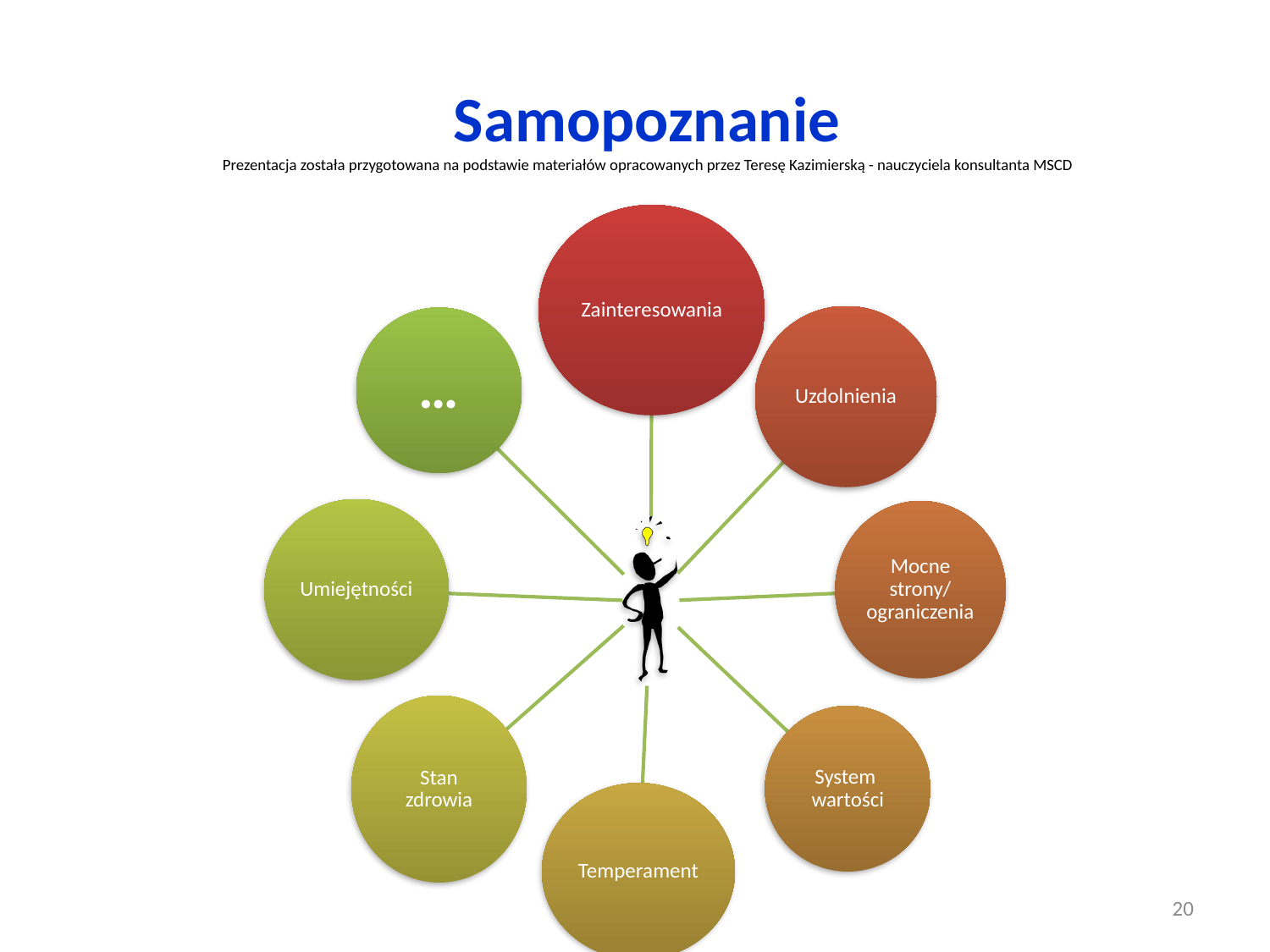

# Samopoznanie Prezentacja została przygotowana na podstawie materiałów opracowanych przez Teresę Kazimierską - nauczyciela konsultanta MSCD

Zainteresowania

Uzdolnienia

Mocne strony/
ograniczenia

System
wartości

Temperament

Stan
zdrowia

Umiejętności

…
20